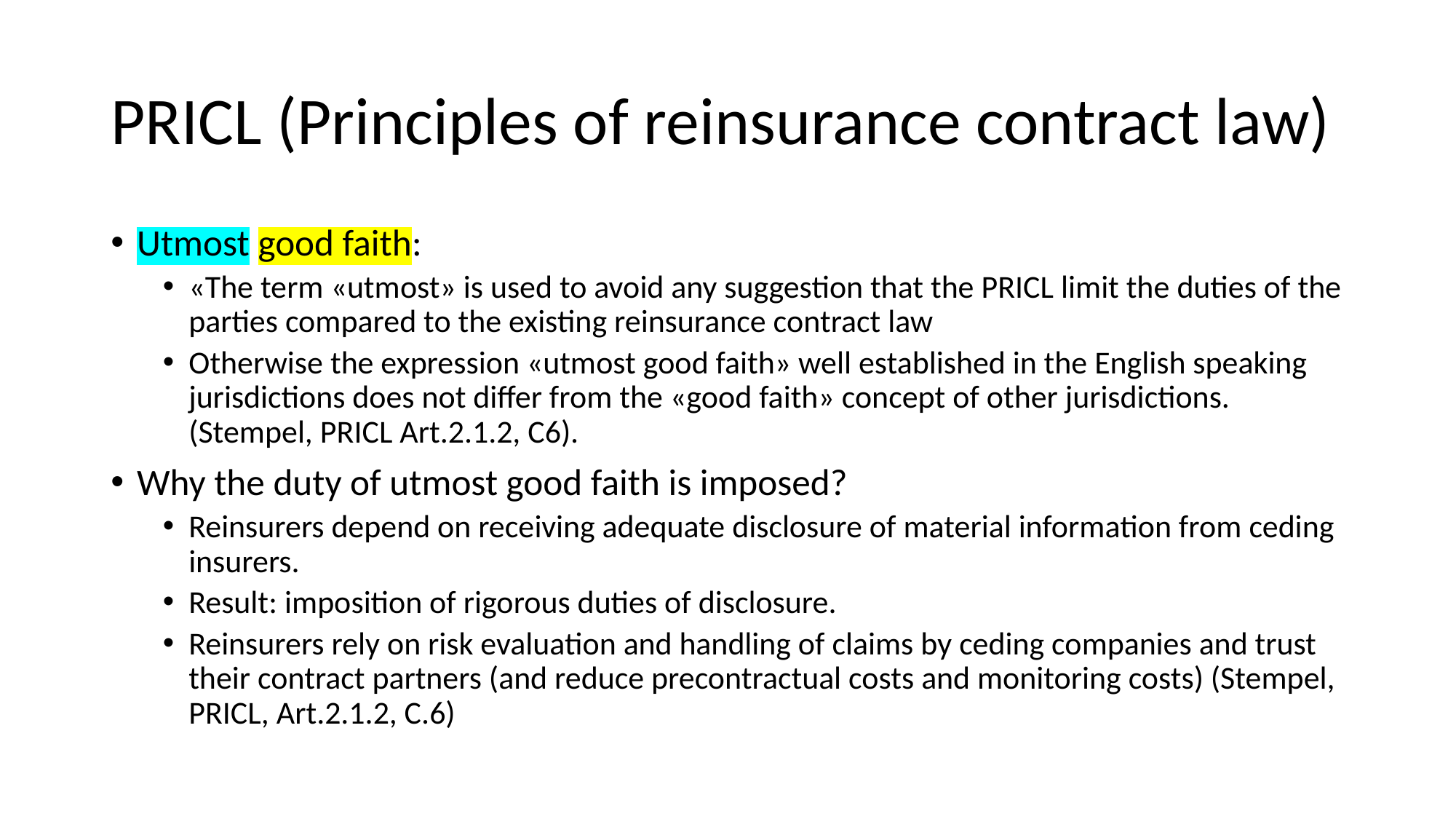

# PRICL (Principles of reinsurance contract law)
Utmost good faith:
«The term «utmost» is used to avoid any suggestion that the PRICL limit the duties of the parties compared to the existing reinsurance contract law
Otherwise the expression «utmost good faith» well established in the English speaking jurisdictions does not differ from the «good faith» concept of other jurisdictions. (Stempel, PRICL Art.2.1.2, C6).
Why the duty of utmost good faith is imposed?
Reinsurers depend on receiving adequate disclosure of material information from ceding insurers.
Result: imposition of rigorous duties of disclosure.
Reinsurers rely on risk evaluation and handling of claims by ceding companies and trust their contract partners (and reduce precontractual costs and monitoring costs) (Stempel, PRICL, Art.2.1.2, C.6)